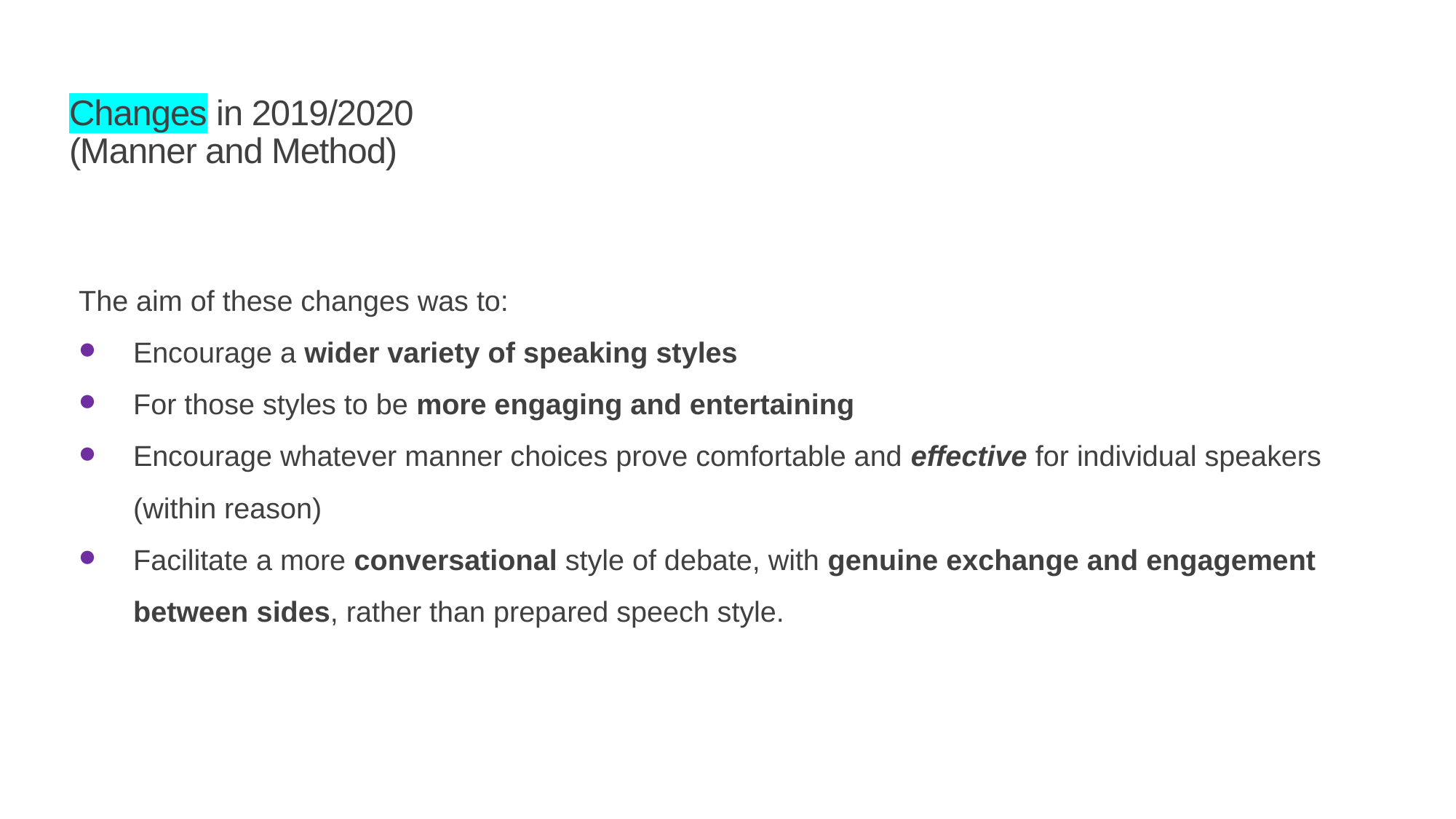

# Changes in 2019/2020 (Manner and Method)
The aim of these changes was to:
Encourage a wider variety of speaking styles
For those styles to be more engaging and entertaining
Encourage whatever manner choices prove comfortable and effective for individual speakers (within reason)
Facilitate a more conversational style of debate, with genuine exchange and engagement between sides, rather than prepared speech style.